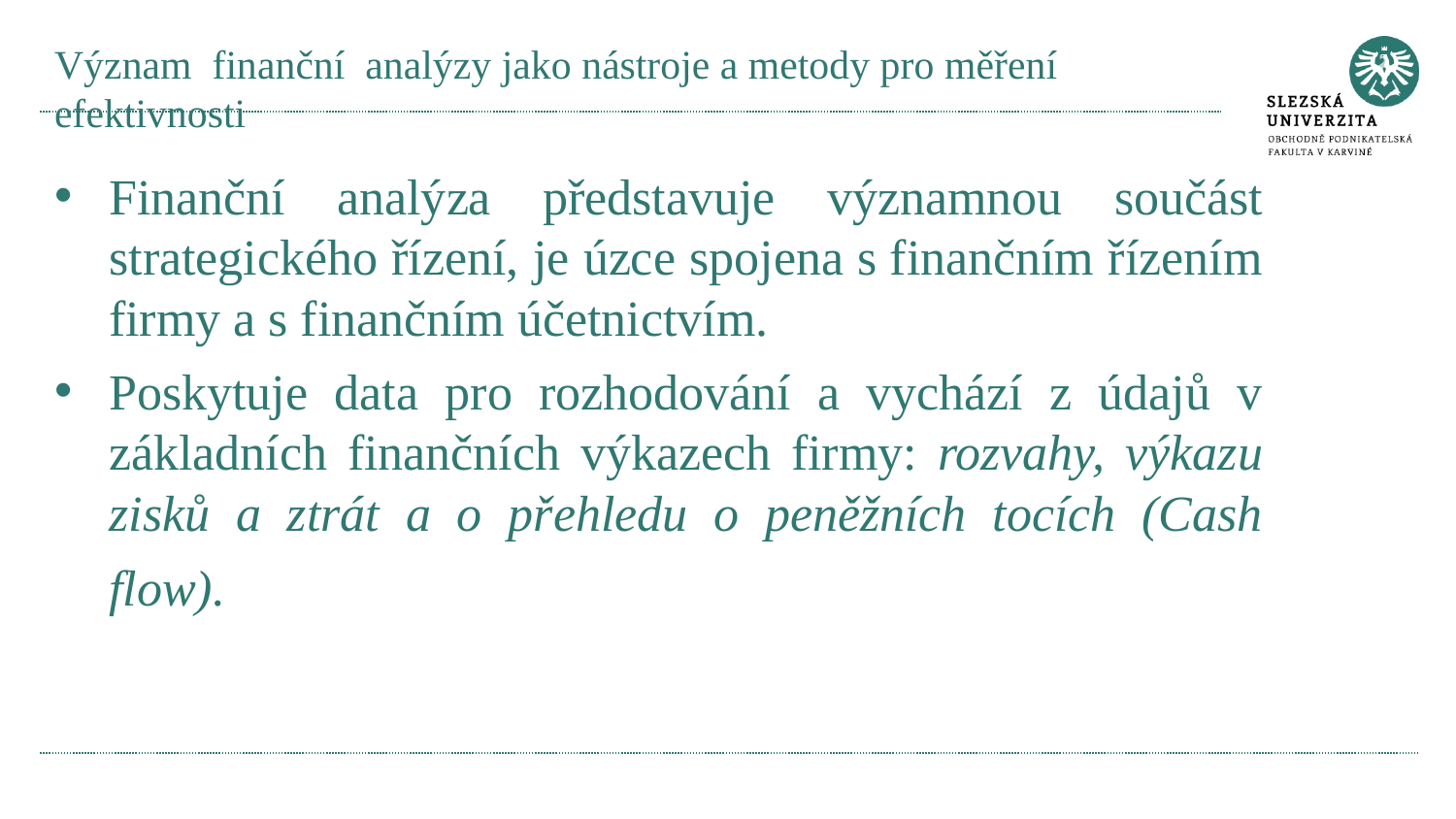

# Význam  finanční  analýzy jako nástroje a metody pro měření efektivnosti
Finanční analýza představuje významnou součást strategického řízení, je úzce spojena s finančním řízením firmy a s finančním účetnictvím.
Poskytuje data pro rozhodování a vychází z údajů v základních finančních výkazech firmy: rozvahy, výkazu zisků a ztrát a o přehledu o peněžních tocích (Cash flow).